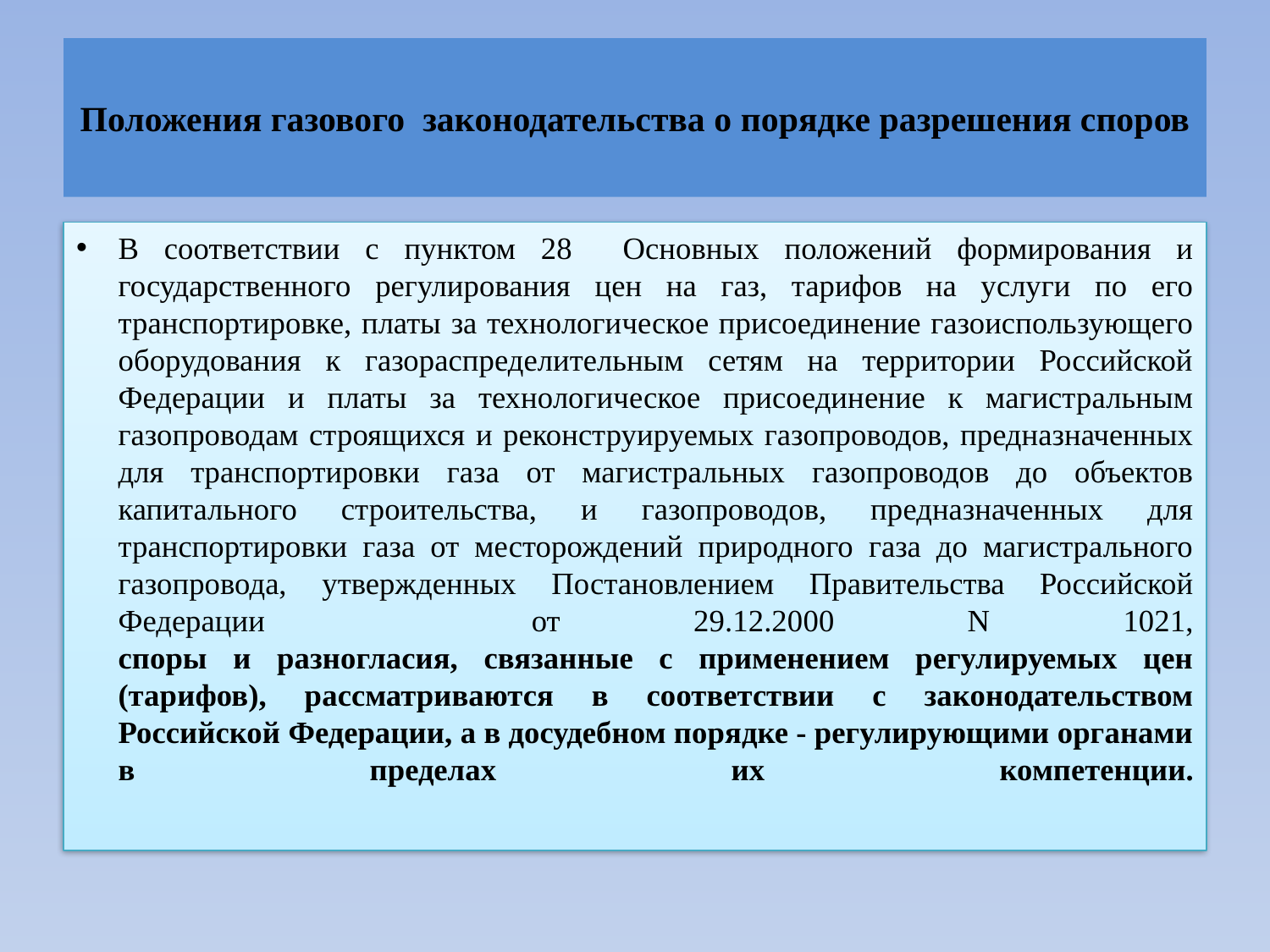

# Положения газового  законодательства о порядке разрешения споров
В соответствии с пунктом 28  Основных положений формирования и государственного регулирования цен на газ, тарифов на услуги по его транспортировке, платы за технологическое присоединение газоиспользующего оборудования к газораспределительным сетям на территории Российской Федерации и платы за технологическое присоединение к магистральным газопроводам строящихся и реконструируемых газопроводов, предназначенных для транспортировки газа от магистральных газопроводов до объектов капитального строительства, и газопроводов, предназначенных для транспортировки газа от месторождений природного газа до магистрального газопровода, утвержденных Постановлением Правительства Российской Федерации  от 29.12.2000 N 1021,
споры и разногласия, связанные с применением регулируемых цен (тарифов), рассматриваются в соответствии с законодательством Российской Федерации, а в досудебном порядке - регулирующими органами в пределах их компетенции.